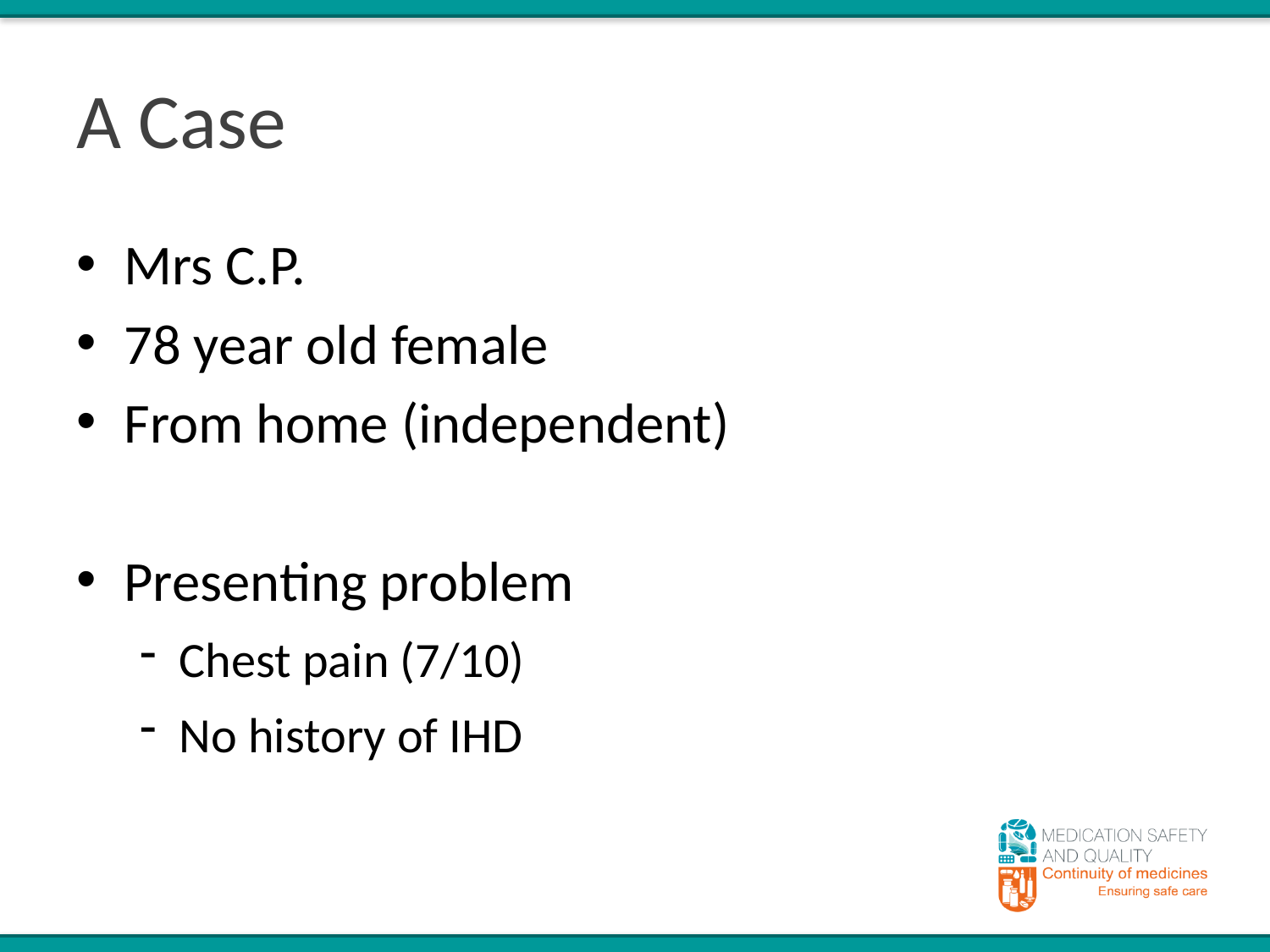

# A Case
Mrs C.P.
78 year old female
From home (independent)

Presenting problem
Chest pain (7/10)
No history of IHD